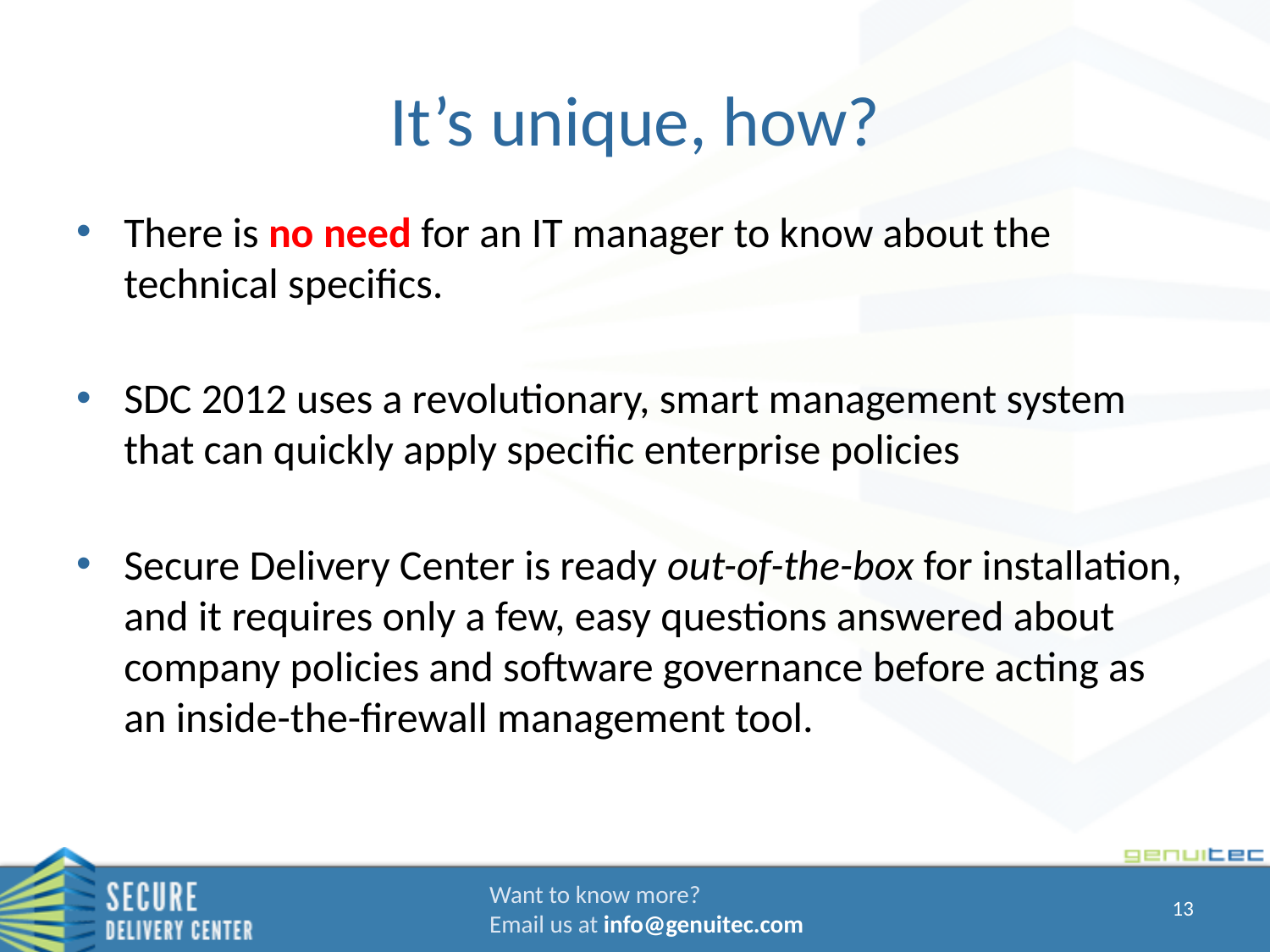

# It’s unique, how?
There is no need for an IT manager to know about the technical specifics.

SDC 2012 uses a revolutionary, smart management system that can quickly apply specific enterprise policies

Secure Delivery Center is ready out-of-the-box for installation, and it requires only a few, easy questions answered about company policies and software governance before acting as an inside-the-firewall management tool.

Want to know more?
Email us at info@genuitec.com
13